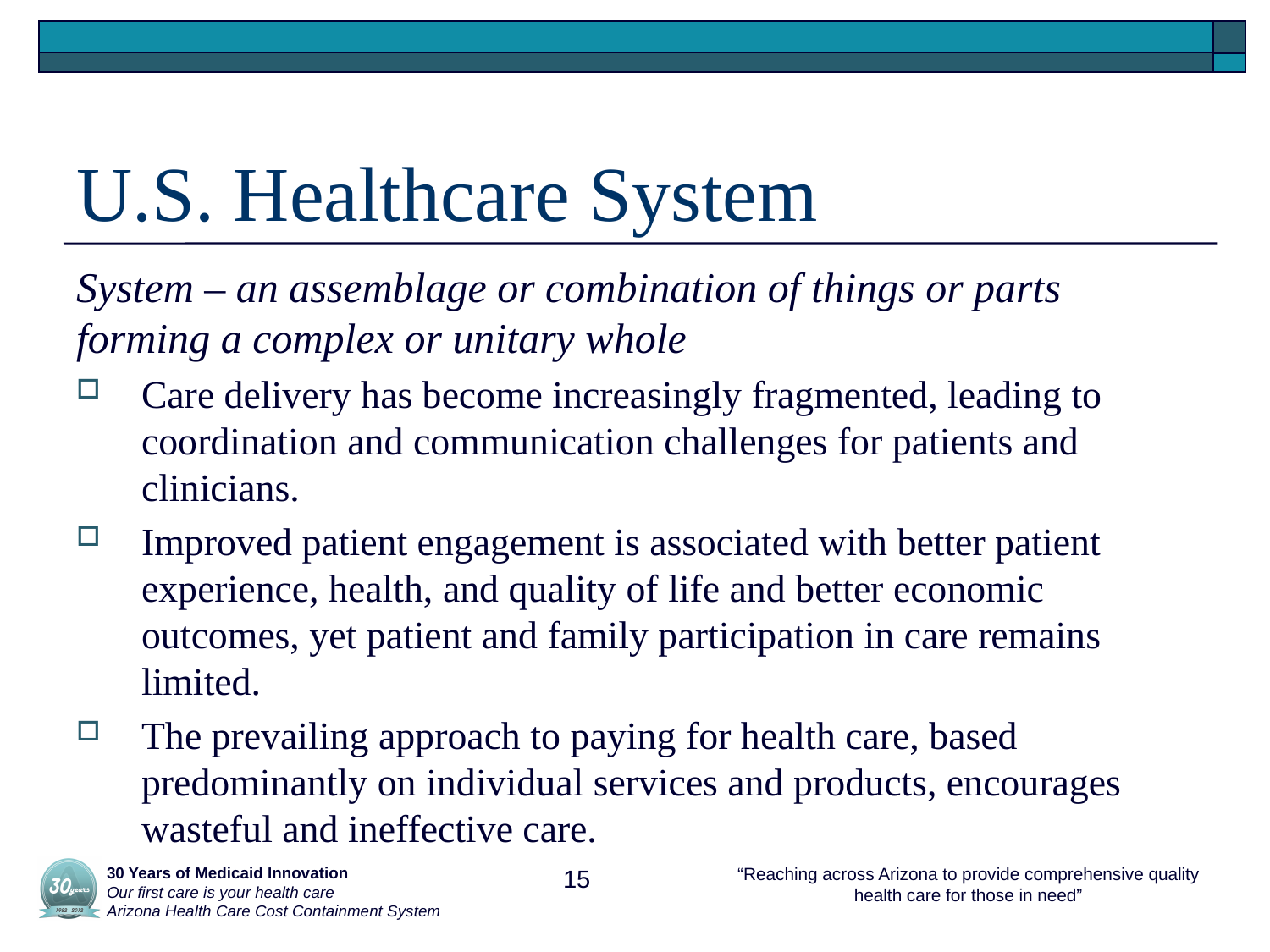

# U.S. Healthcare System
System – an assemblage or combination of things or parts forming a complex or unitary whole
Care delivery has become increasingly fragmented, leading to coordination and communication challenges for patients and clinicians.
Improved patient engagement is associated with better patient experience, health, and quality of life and better economic outcomes, yet patient and family participation in care remains limited.
The prevailing approach to paying for health care, based predominantly on individual services and products, encourages wasteful and ineffective care.

              30 Years of Medicaid Innovation
              Our first care is your health care
              Arizona Health Care Cost Containment System

15